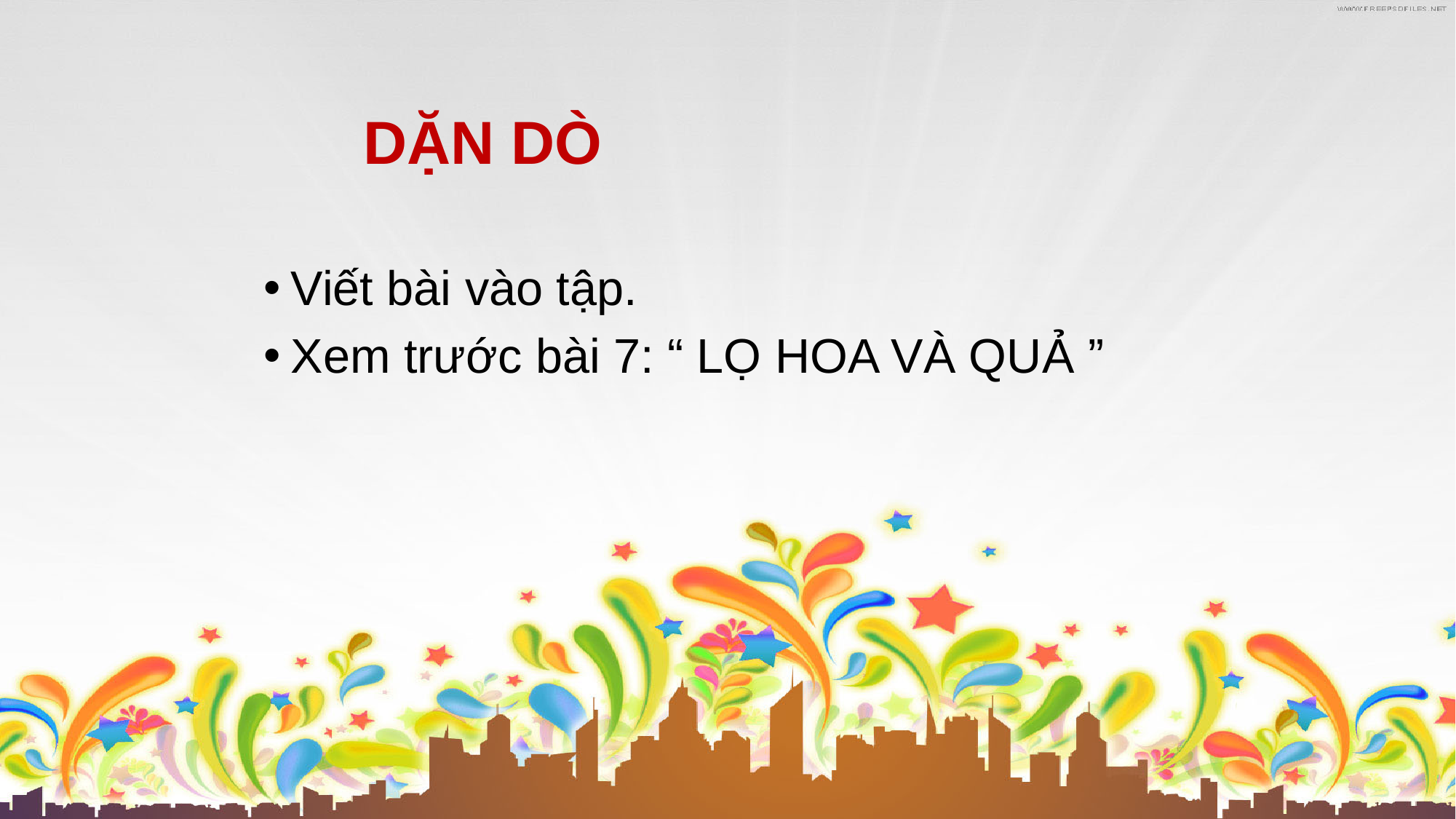

# DẶN DÒ
Viết bài vào tập.
Xem trước bài 7: “ LỌ HOA VÀ QUẢ ”